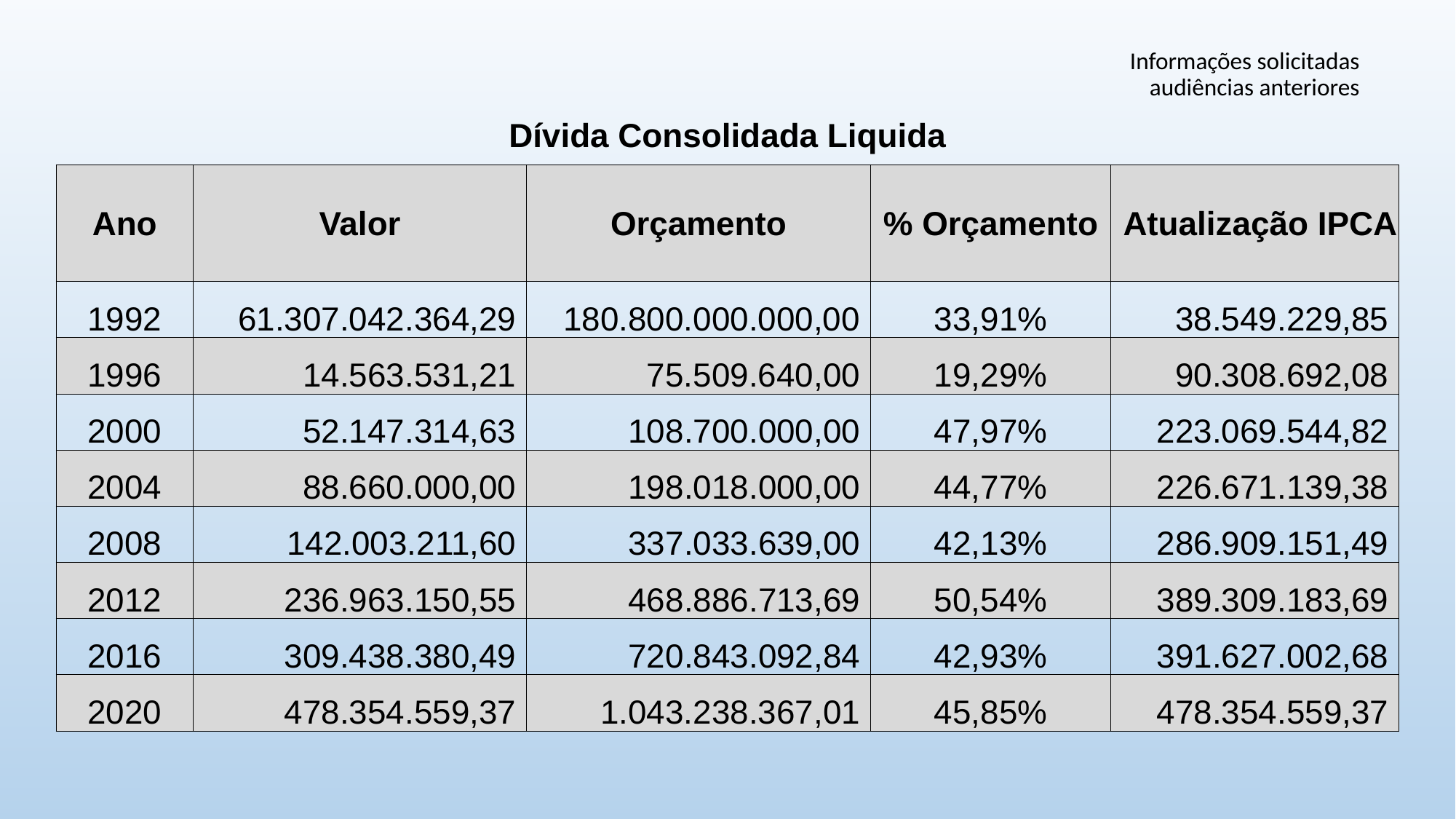

# Informações solicitadas audiências anteriores
| Dívida Consolidada Liquida |  |  |  |  |
| --- | --- | --- | --- | --- |
| Ano | Valor | Orçamento | % Orçamento | Atualização IPCA |
| 1992 | 61.307.042.364,29 | 180.800.000.000,00 | 33,91% | 38.549.229,85 |
| 1996 | 14.563.531,21 | 75.509.640,00 | 19,29% | 90.308.692,08 |
| 2000 | 52.147.314,63 | 108.700.000,00 | 47,97% | 223.069.544,82 |
| 2004 | 88.660.000,00 | 198.018.000,00 | 44,77% | 226.671.139,38 |
| 2008 | 142.003.211,60 | 337.033.639,00 | 42,13% | 286.909.151,49 |
| 2012 | 236.963.150,55 | 468.886.713,69 | 50,54% | 389.309.183,69 |
| 2016 | 309.438.380,49 | 720.843.092,84 | 42,93% | 391.627.002,68 |
| 2020 | 478.354.559,37 | 1.043.238.367,01 | 45,85% | 478.354.559,37 |